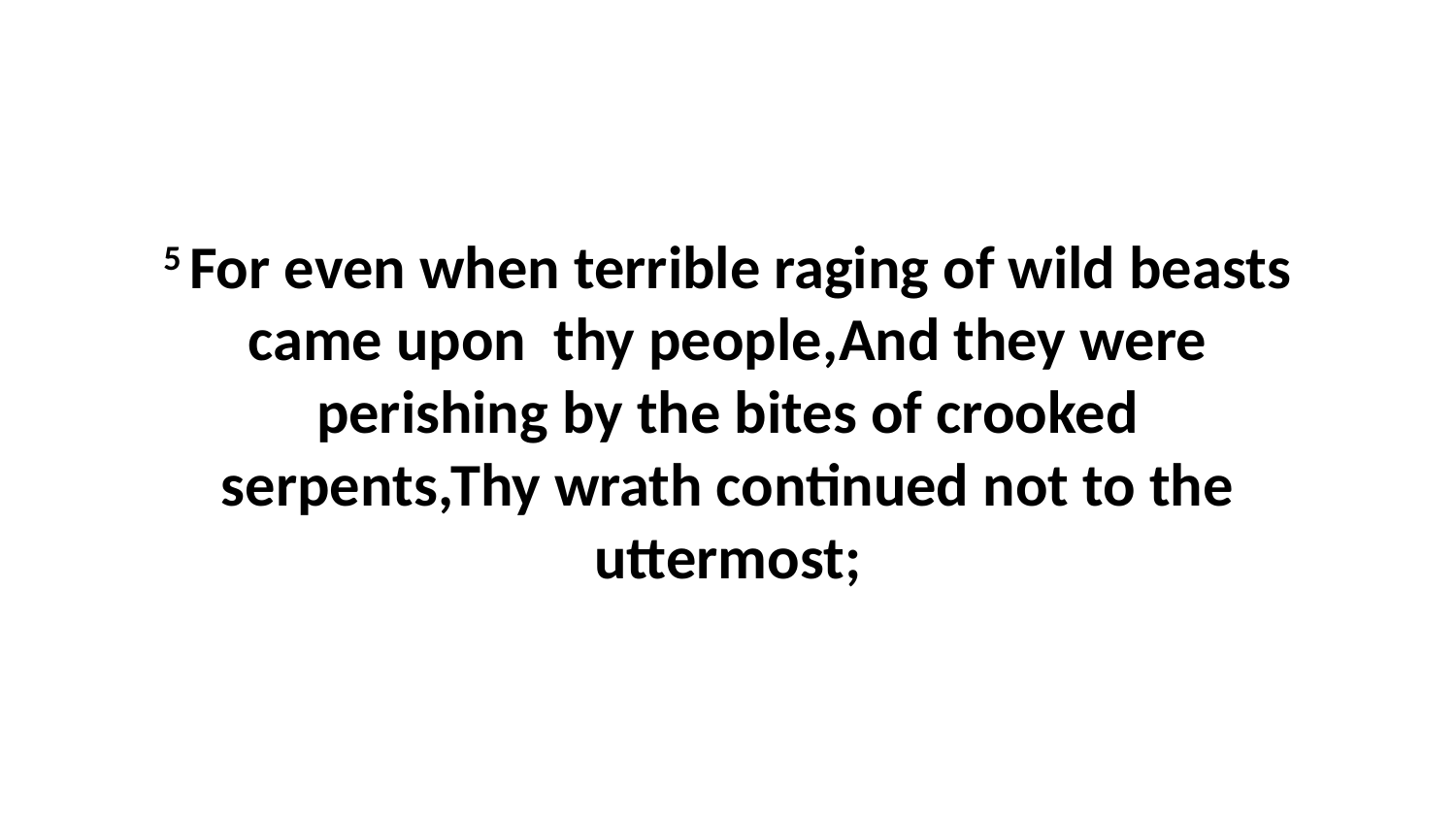

5 For even when terrible raging of wild beasts came upon  thy people,And they were perishing by the bites of crooked serpents,Thy wrath continued not to the uttermost;